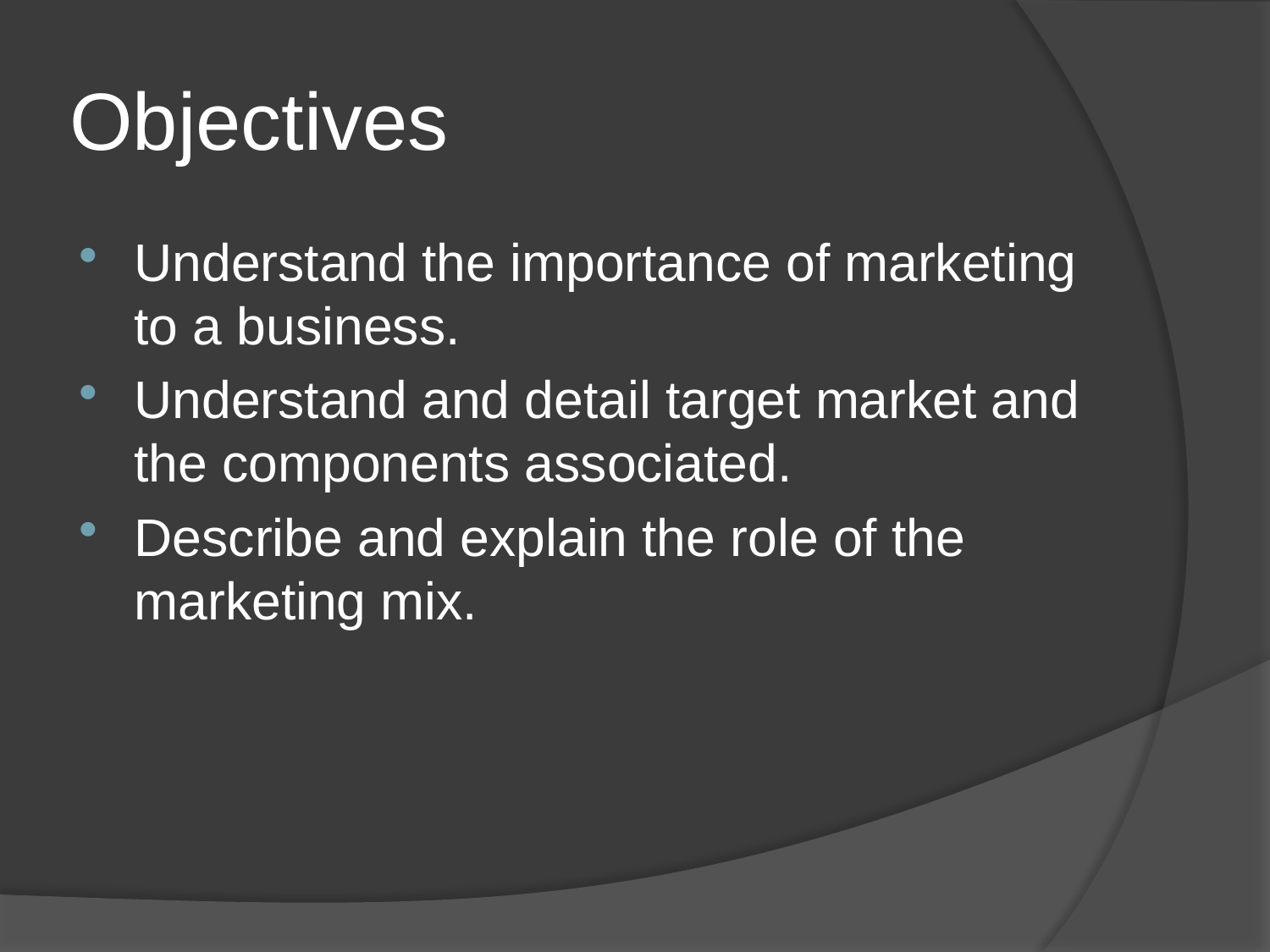

# Objectives
Understand the importance of marketing to a business.
Understand and detail target market and the components associated.
Describe and explain the role of the marketing mix.